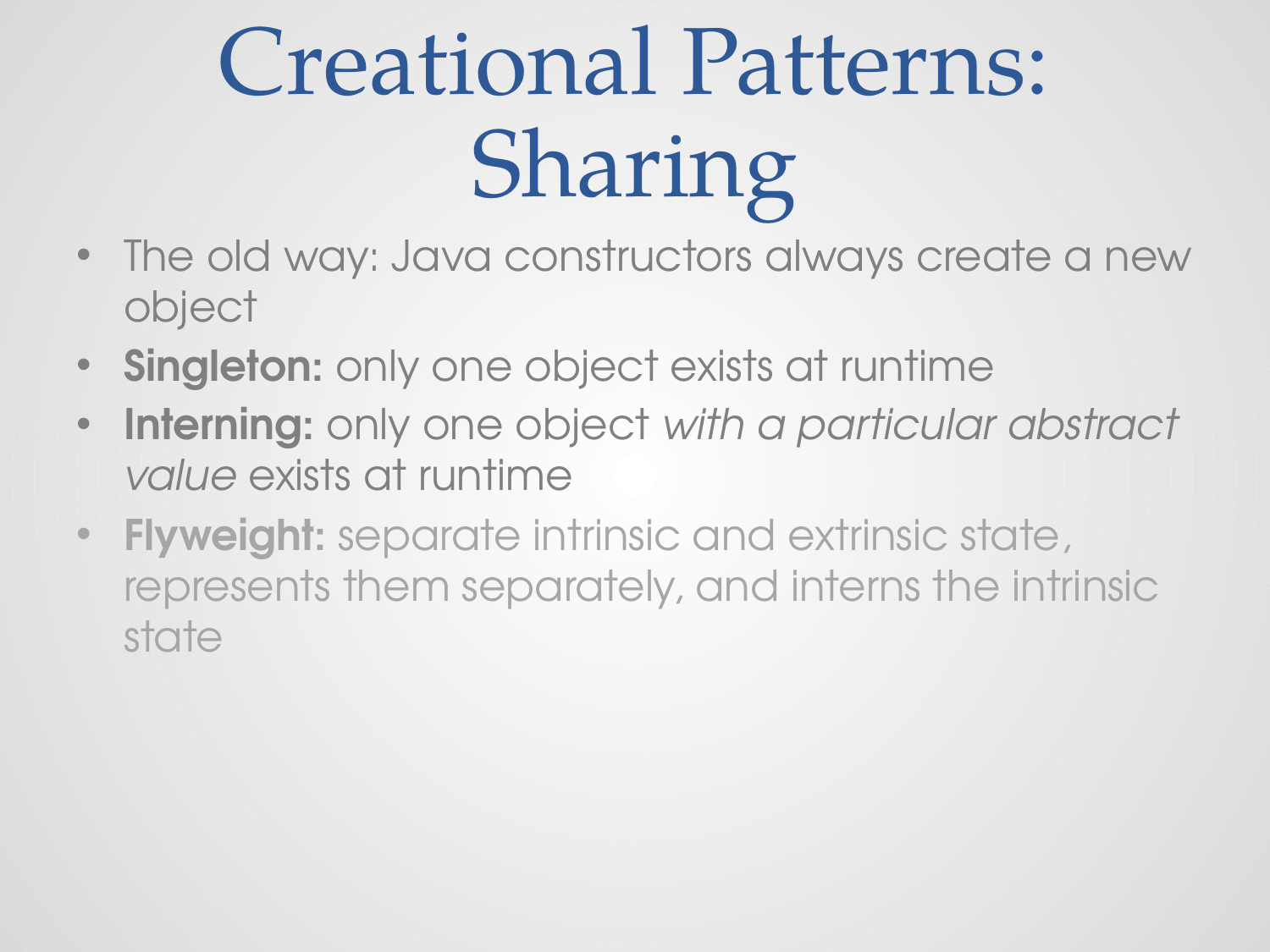

# Creational Patterns: Sharing
The old way: Java constructors always create a new object
Singleton: only one object exists at runtime
Interning: only one object with a particular abstract value exists at runtime
Flyweight: separate intrinsic and extrinsic state, represents them separately, and interns the intrinsic state